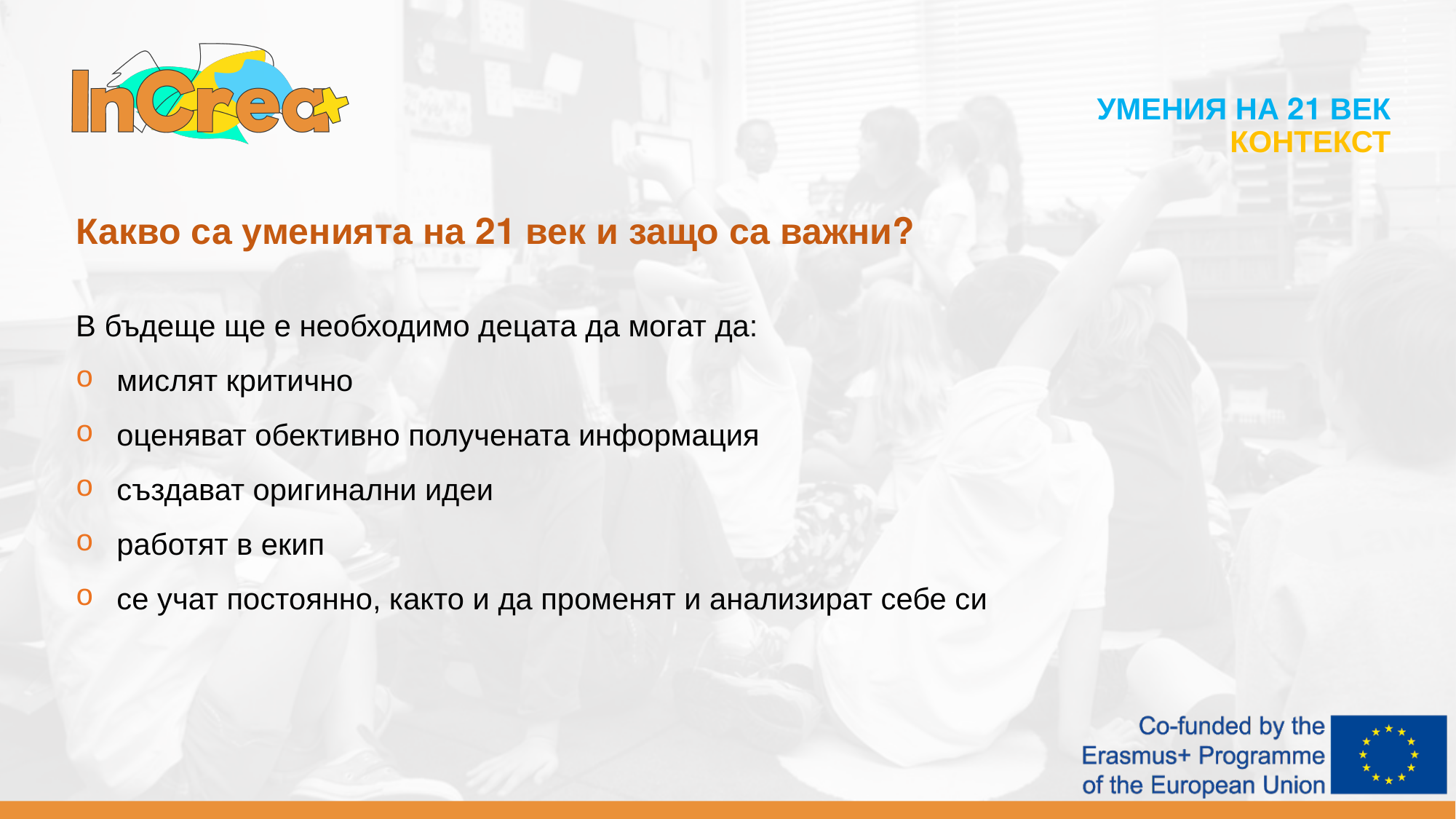

УМЕНИЯ НА 21 ВЕК
КОНТЕКСТ
Какво са уменията на 21 век и защо са важни?

В бъдеще ще е необходимо децата да могат да:
мислят критично
оценяват обективно получената информация
създават оригинални идеи
работят в екип
се учат постоянно, както и да променят и анализират себе си